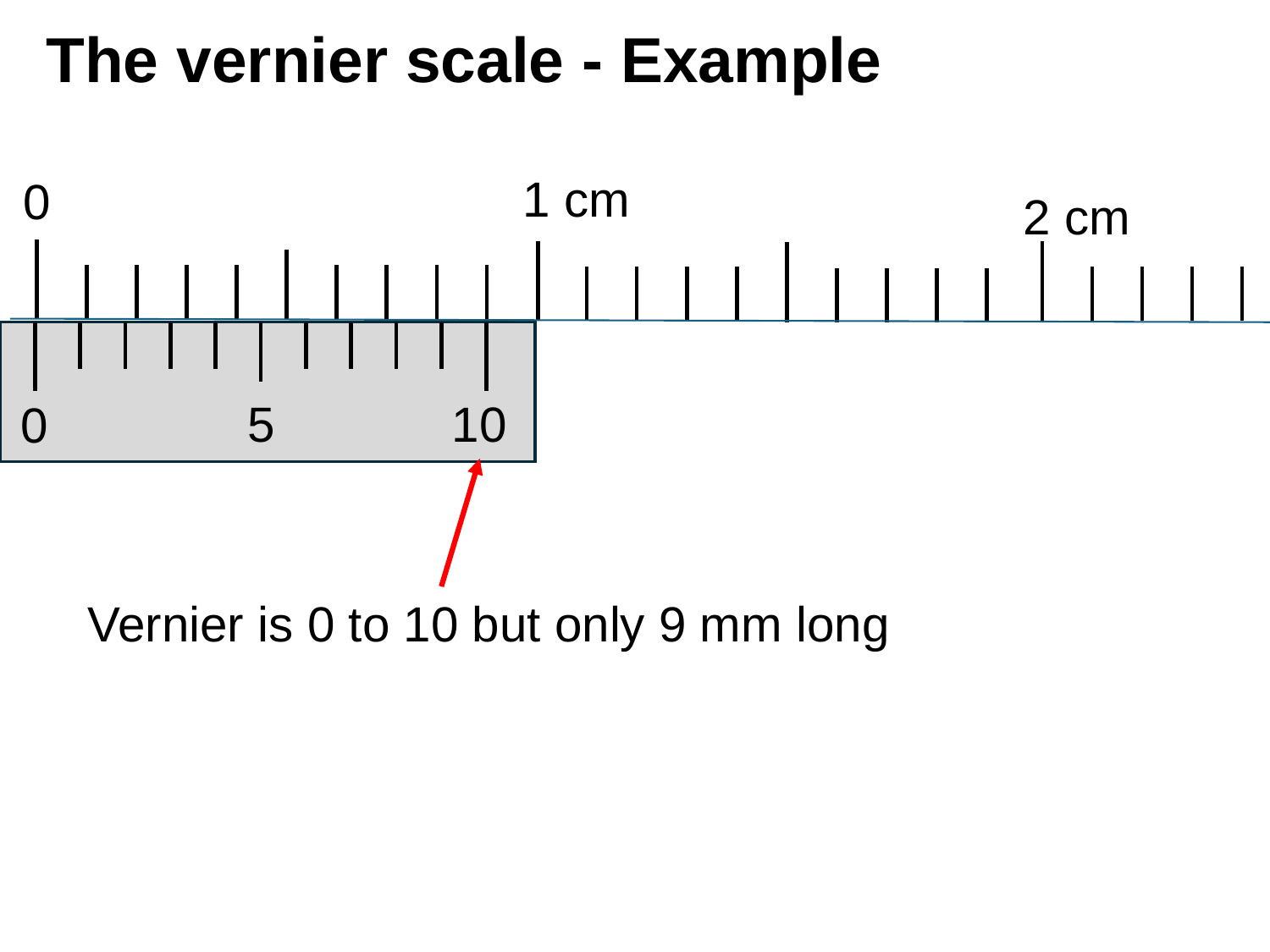

# The vernier scale - Example
1 cm
0
2 cm

5
10
0
Vernier is 0 to 10 but only 9 mm long